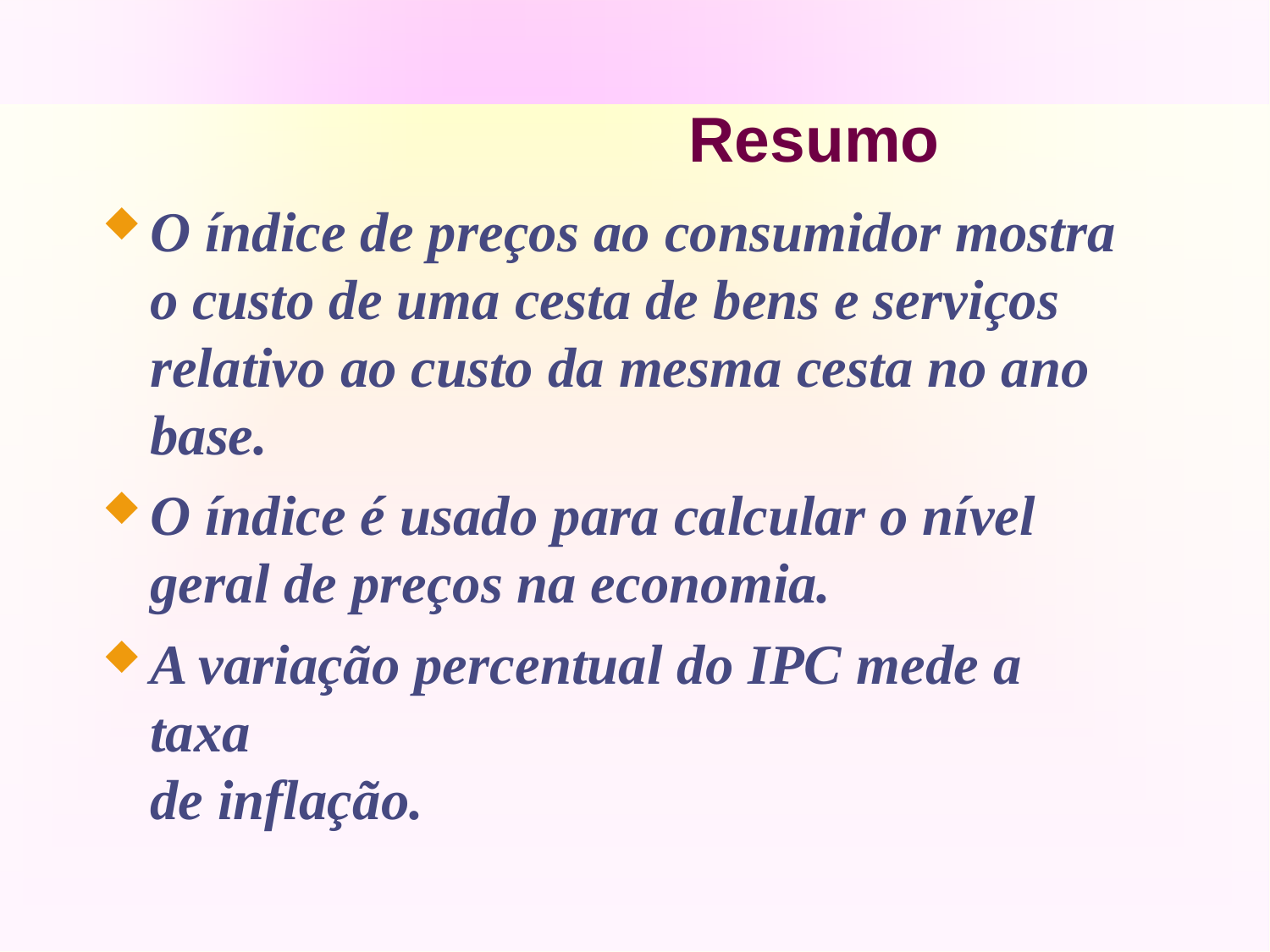

# Resumo
O índice de preços ao consumidor mostra o custo de uma cesta de bens e serviços relativo ao custo da mesma cesta no ano base.
O índice é usado para calcular o nível geral de preços na economia.
A variação percentual do IPC mede a taxa
de inflação.